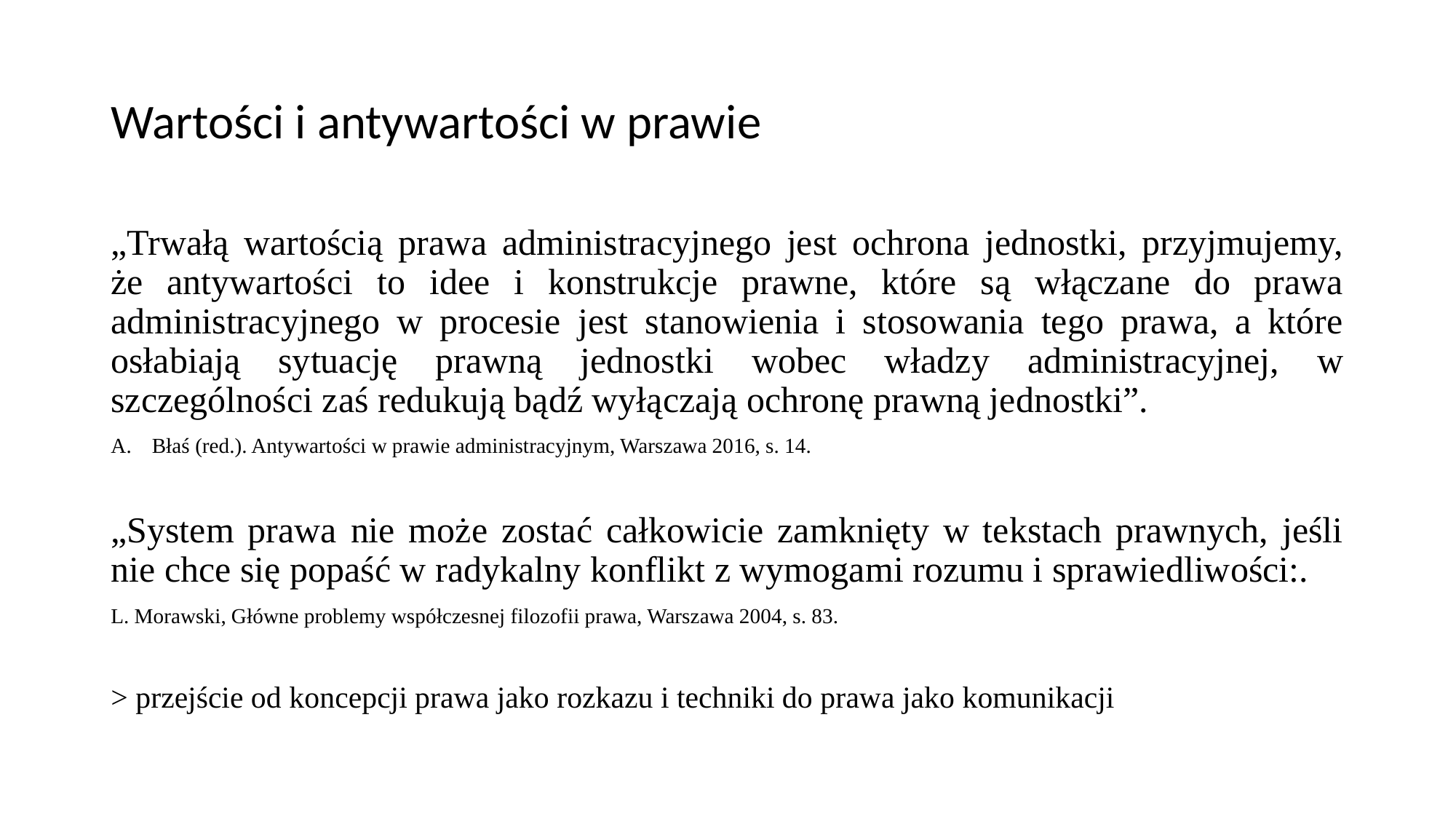

# Wartości i antywartości w prawie
„Trwałą wartością prawa administracyjnego jest ochrona jednostki, przyjmujemy, że antywartości to idee i konstrukcje prawne, które są włączane do prawa administracyjnego w procesie jest stanowienia i stosowania tego prawa, a które osłabiają sytuację prawną jednostki wobec władzy administracyjnej, w szczególności zaś redukują bądź wyłączają ochronę prawną jednostki”.
Błaś (red.). Antywartości w prawie administracyjnym, Warszawa 2016, s. 14.

„System prawa nie może zostać całkowicie zamknięty w tekstach prawnych, jeśli nie chce się popaść w radykalny konflikt z wymogami rozumu i sprawiedliwości:.
L. Morawski, Główne problemy współczesnej filozofii prawa, Warszawa 2004, s. 83.

> przejście od koncepcji prawa jako rozkazu i techniki do prawa jako komunikacji